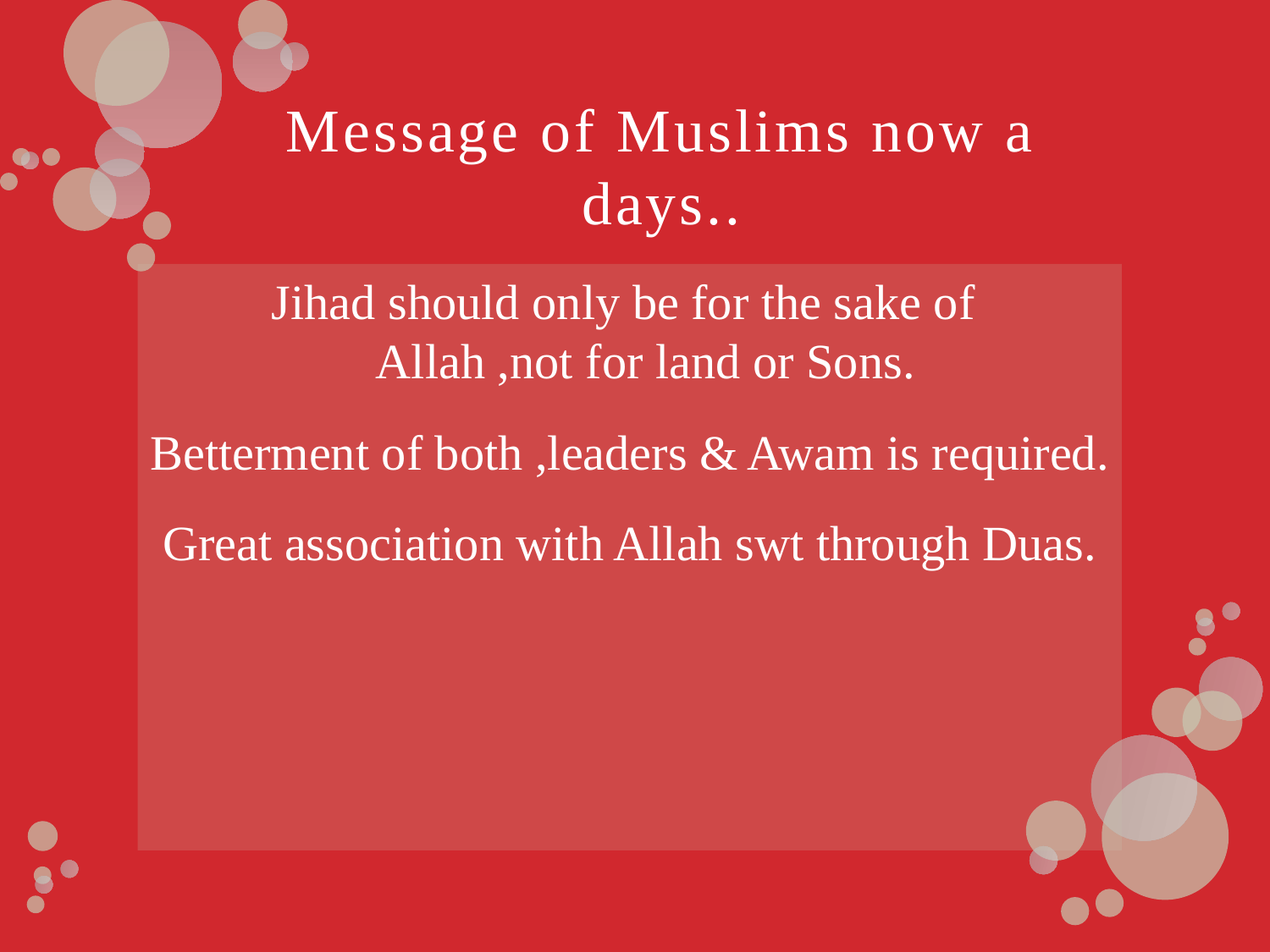

# Message of Muslims now a days..
Jihad should only be for the sake of
Allah ,not for land or Sons.
Betterment of both ,leaders & Awam is required.
Great association with Allah swt through Duas.